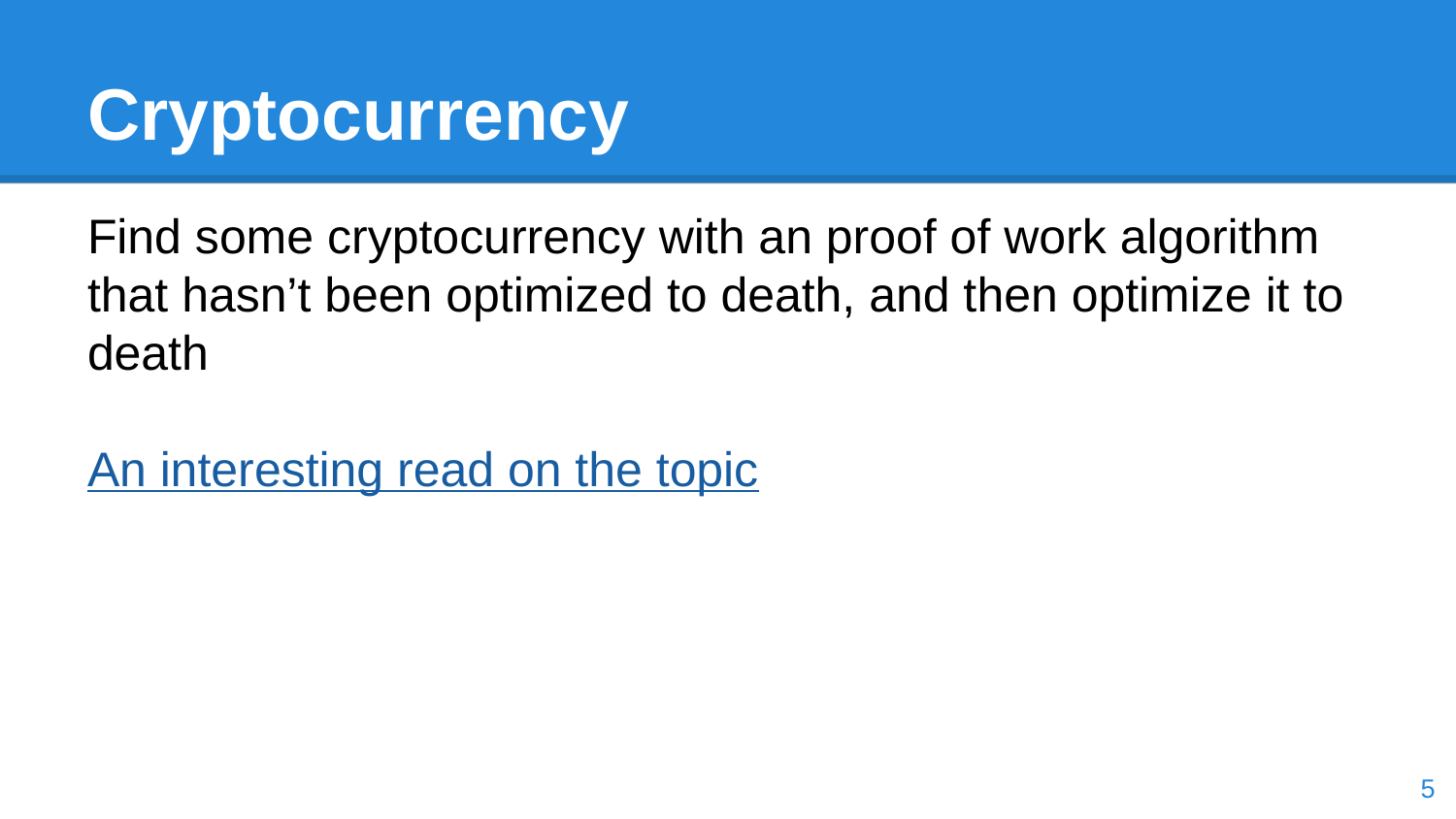

# Cryptocurrency
Find some cryptocurrency with an proof of work algorithm that hasn’t been optimized to death, and then optimize it to death

An interesting read on the topic
5